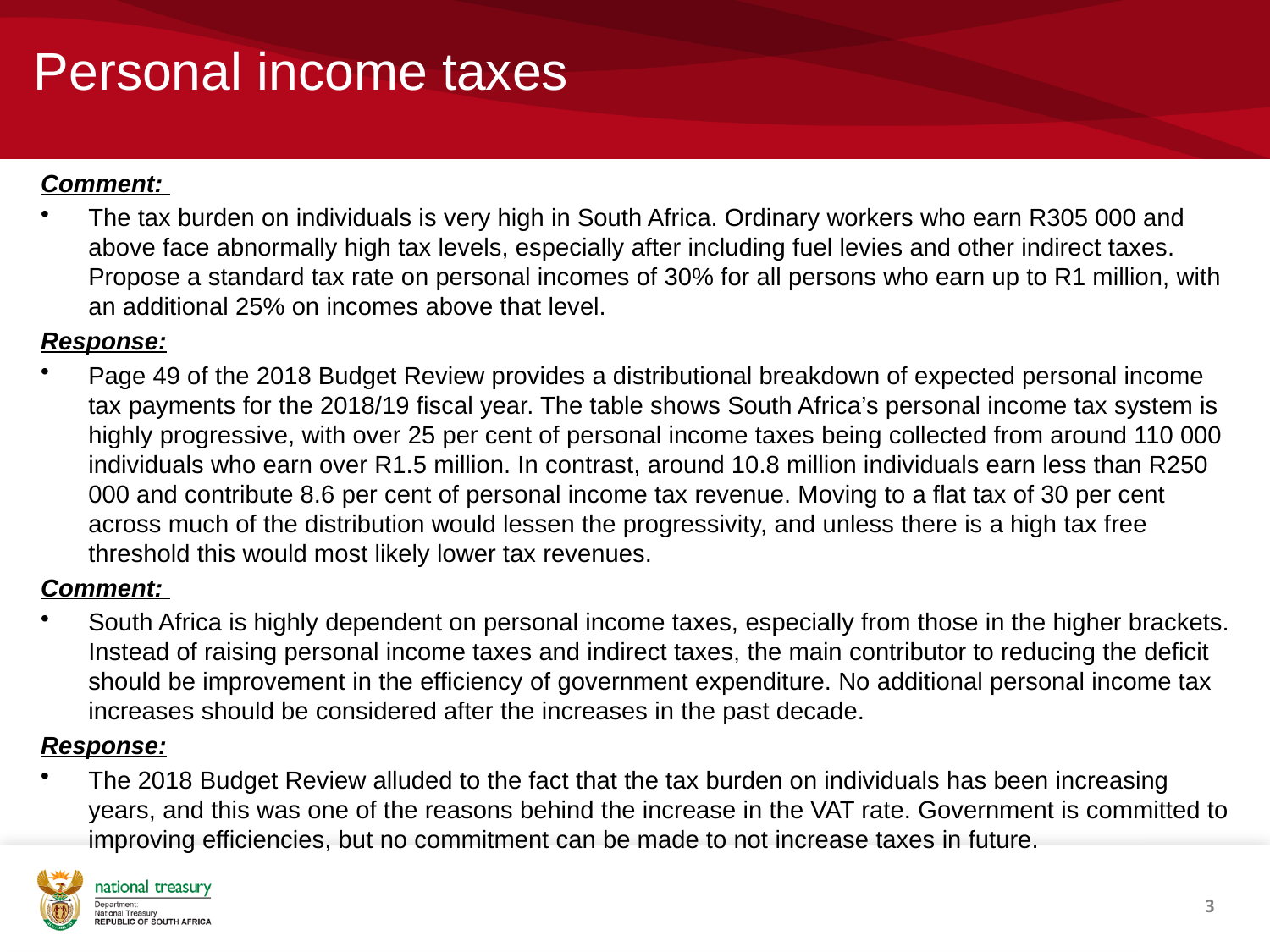

# Personal income taxes
Comment:
The tax burden on individuals is very high in South Africa. Ordinary workers who earn R305 000 and above face abnormally high tax levels, especially after including fuel levies and other indirect taxes. Propose a standard tax rate on personal incomes of 30% for all persons who earn up to R1 million, with an additional 25% on incomes above that level.
Response:
Page 49 of the 2018 Budget Review provides a distributional breakdown of expected personal income tax payments for the 2018/19 fiscal year. The table shows South Africa’s personal income tax system is highly progressive, with over 25 per cent of personal income taxes being collected from around 110 000 individuals who earn over R1.5 million. In contrast, around 10.8 million individuals earn less than R250 000 and contribute 8.6 per cent of personal income tax revenue. Moving to a flat tax of 30 per cent across much of the distribution would lessen the progressivity, and unless there is a high tax free threshold this would most likely lower tax revenues.
Comment:
South Africa is highly dependent on personal income taxes, especially from those in the higher brackets. Instead of raising personal income taxes and indirect taxes, the main contributor to reducing the deficit should be improvement in the efficiency of government expenditure. No additional personal income tax increases should be considered after the increases in the past decade.
Response:
The 2018 Budget Review alluded to the fact that the tax burden on individuals has been increasing years, and this was one of the reasons behind the increase in the VAT rate. Government is committed to improving efficiencies, but no commitment can be made to not increase taxes in future.
3